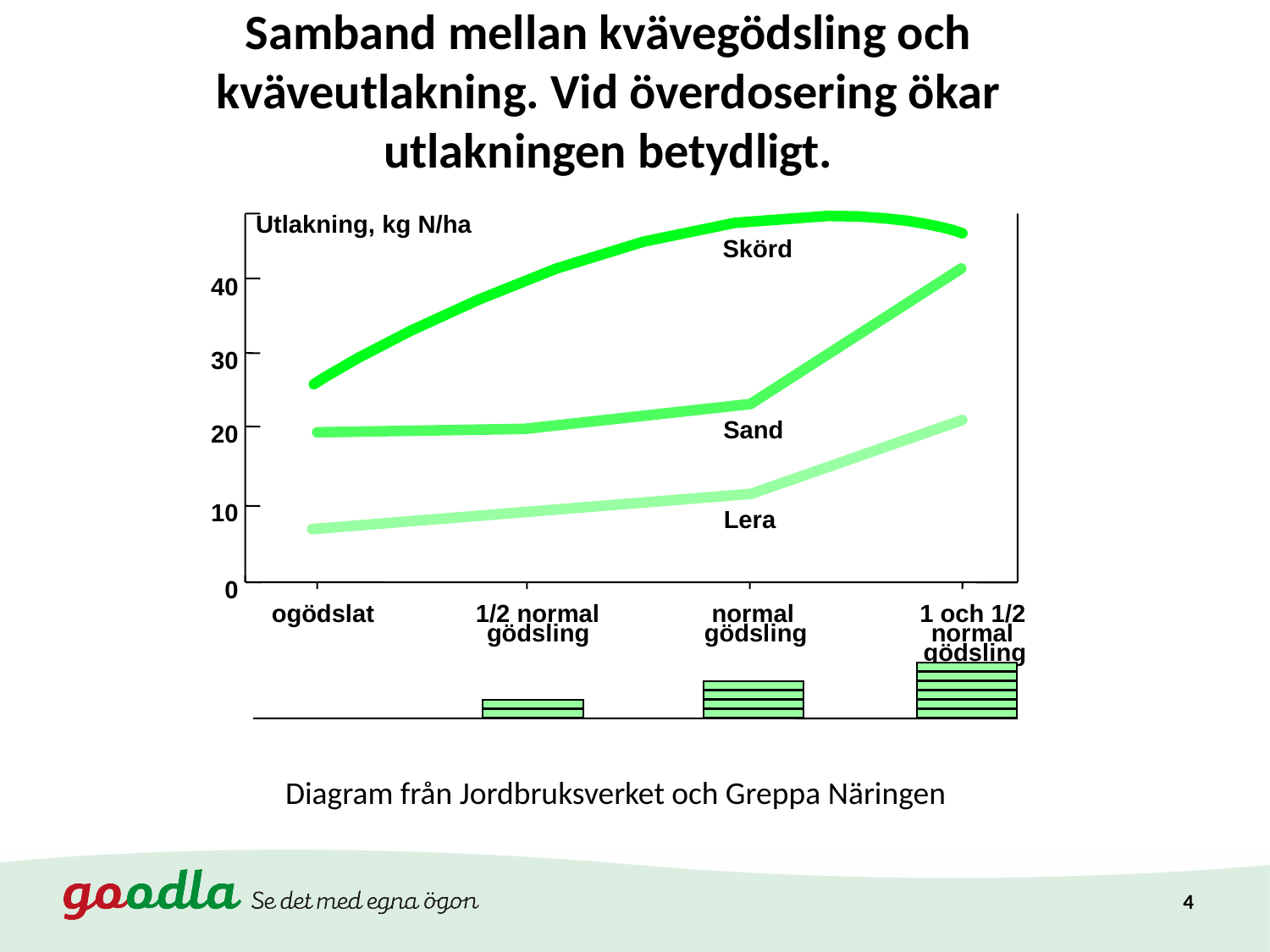

Samband mellan kvävegödsling och kväveutlakning. Vid överdosering ökar utlakningen betydligt.
Utlakning, kg N/ha

Skörd

40

30

Sand
20

10
Lera

0

ogödslat
1/2 normal
normal
1 och 1/2
gödsling
gödsling
normal
gödsling

Diagram från Jordbruksverket och Greppa Näringen
4